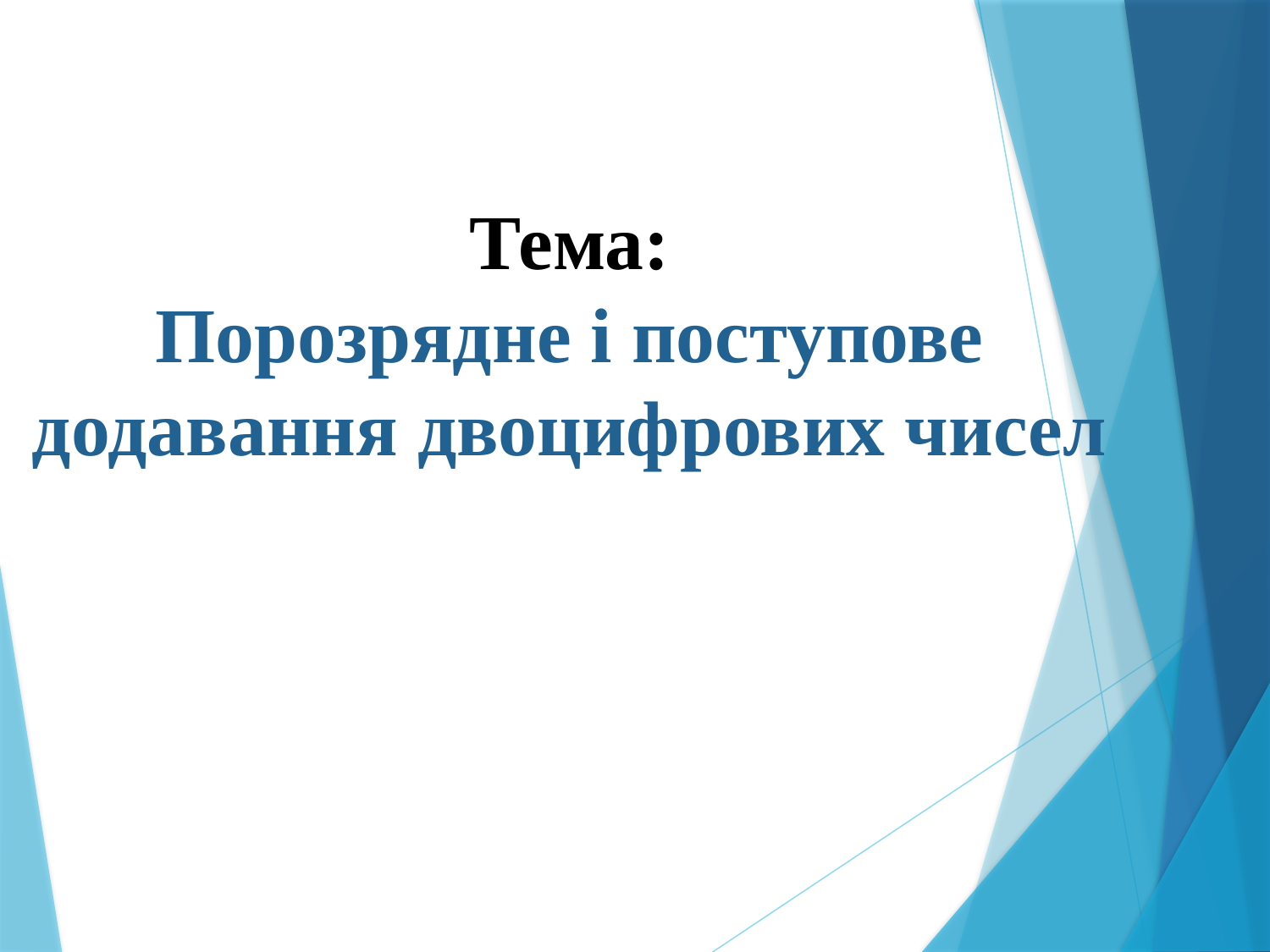

Тема:
Порозрядне і поступове додавання двоцифрових чисел